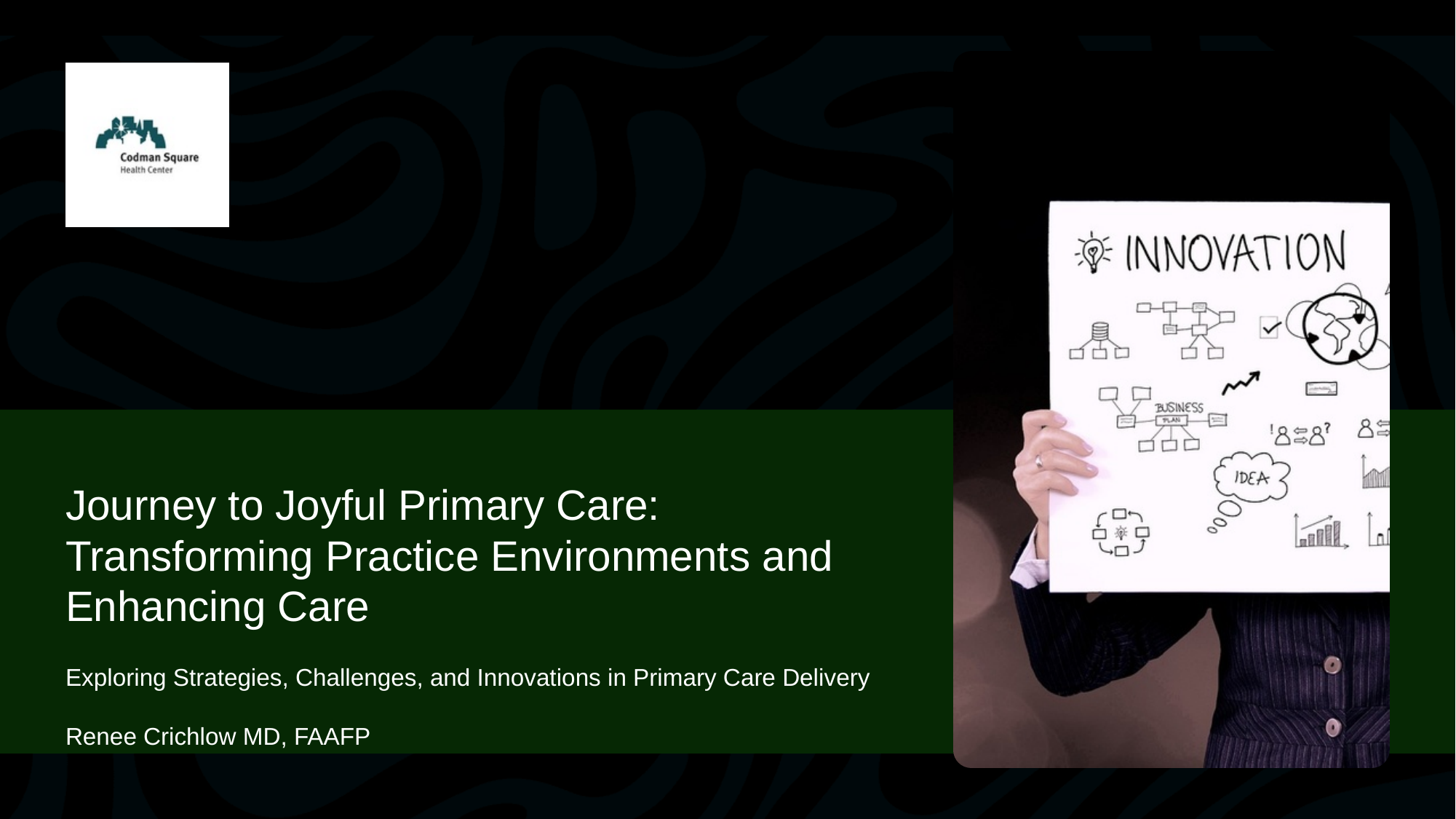

Journey to Joyful Primary Care: Transforming Practice Environments and Enhancing Care
Exploring Strategies, Challenges, and Innovations in Primary Care Delivery
Renee Crichlow MD, FAAFP